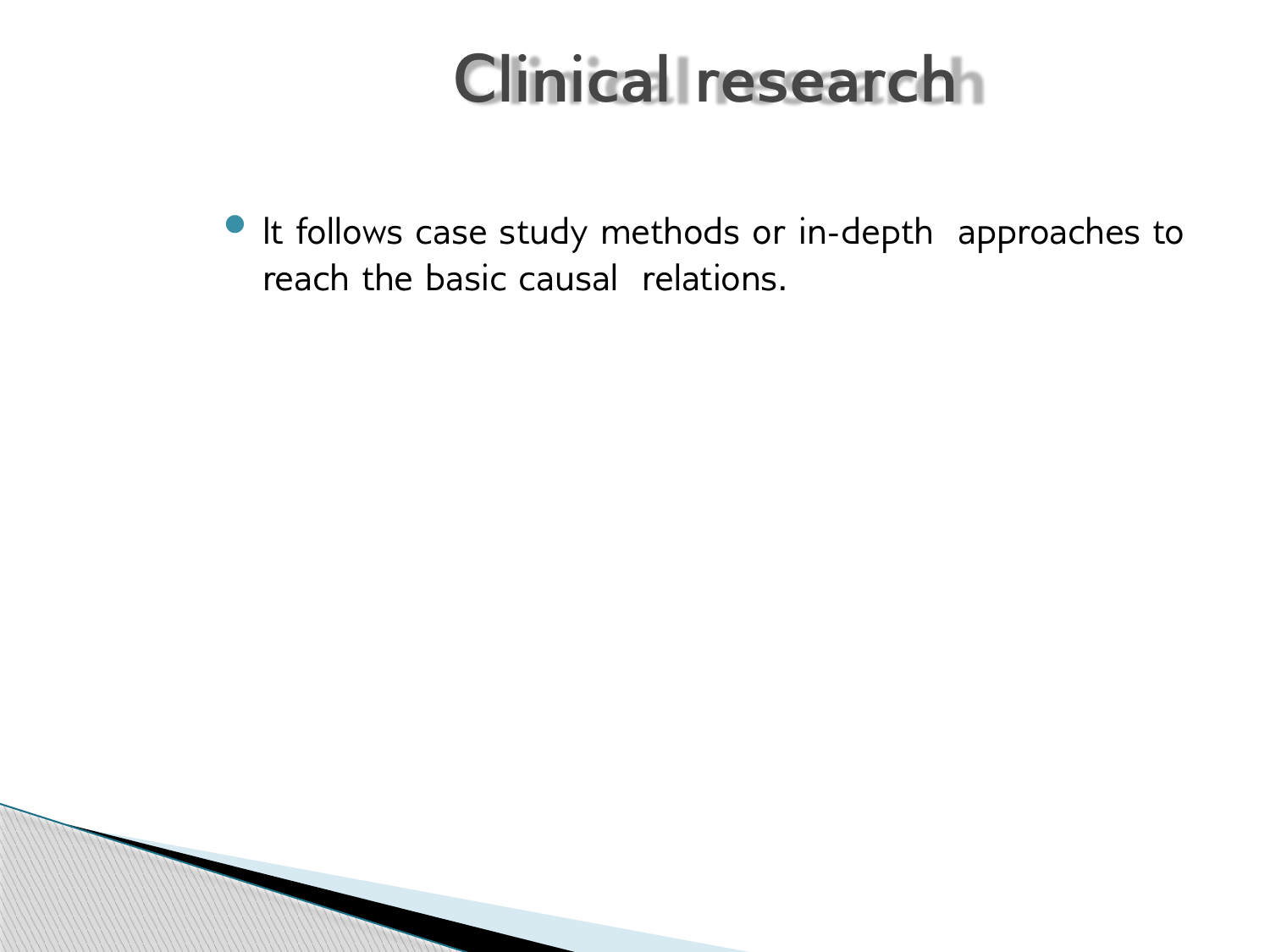

# Clinical research
It follows case study methods or in-depth  approaches to reach the basic causal  relations.